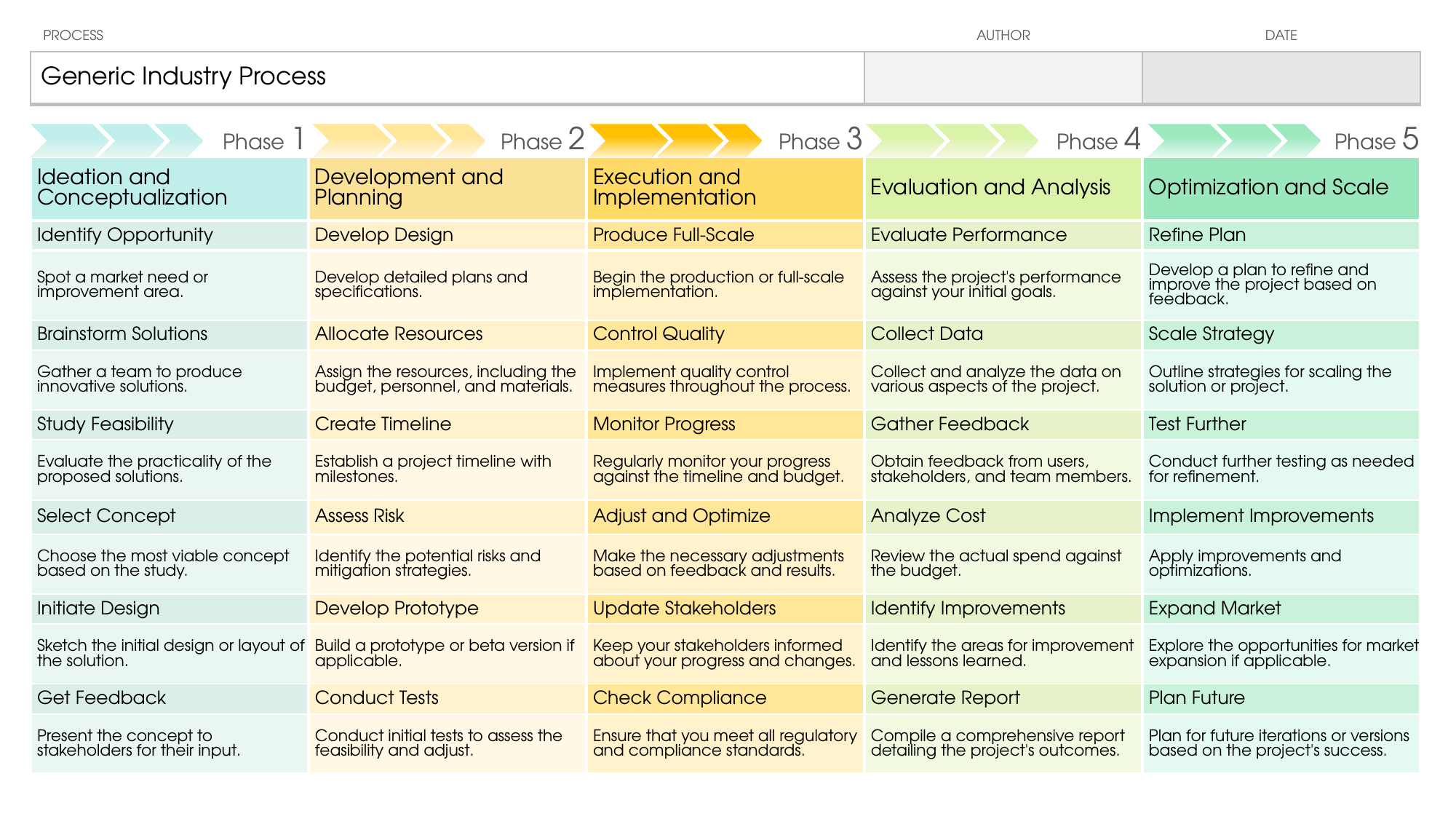

| PROCESS | AUTHOR | DATE |
| --- | --- | --- |
| Generic Industry Process |  |  |

| Phase 1 | Phase 2 | Phase 3 | Phase 4 | Phase 5 |
| --- | --- | --- | --- | --- |
| Ideation and Conceptualization | Development and Planning | Execution and Implementation | Evaluation and Analysis | Optimization and Scale |
| Identify Opportunity | Develop Design | Produce Full-Scale | Evaluate Performance | Refine Plan |
| Spot a market need or improvement area. | Develop detailed plans and specifications. | Begin the production or full-scale implementation. | Assess the project's performance against your initial goals. | Develop a plan to refine and improve the project based on feedback. |
| Brainstorm Solutions | Allocate Resources | Control Quality | Collect Data | Scale Strategy |
| Gather a team to produce innovative solutions. | Assign the resources, including the budget, personnel, and materials. | Implement quality control measures throughout the process. | Collect and analyze the data on various aspects of the project. | Outline strategies for scaling the solution or project. |
| Study Feasibility | Create Timeline | Monitor Progress | Gather Feedback | Test Further |
| Evaluate the practicality of the proposed solutions. | Establish a project timeline with milestones. | Regularly monitor your progress against the timeline and budget. | Obtain feedback from users, stakeholders, and team members. | Conduct further testing as needed for refinement. |
| Select Concept | Assess Risk | Adjust and Optimize | Analyze Cost | Implement Improvements |
| Choose the most viable concept based on the study. | Identify the potential risks and mitigation strategies. | Make the necessary adjustments based on feedback and results. | Review the actual spend against the budget. | Apply improvements and optimizations. |
| Initiate Design | Develop Prototype | Update Stakeholders | Identify Improvements | Expand Market |
| Sketch the initial design or layout of the solution. | Build a prototype or beta version if applicable. | Keep your stakeholders informed about your progress and changes. | Identify the areas for improvement and lessons learned. | Explore the opportunities for market expansion if applicable. |
| Get Feedback | Conduct Tests | Check Compliance | Generate Report | Plan Future |
| Present the concept to stakeholders for their input. | Conduct initial tests to assess the feasibility and adjust. | Ensure that you meet all regulatory and compliance standards. | Compile a comprehensive report detailing the project's outcomes. | Plan for future iterations or versions based on the project's success. |